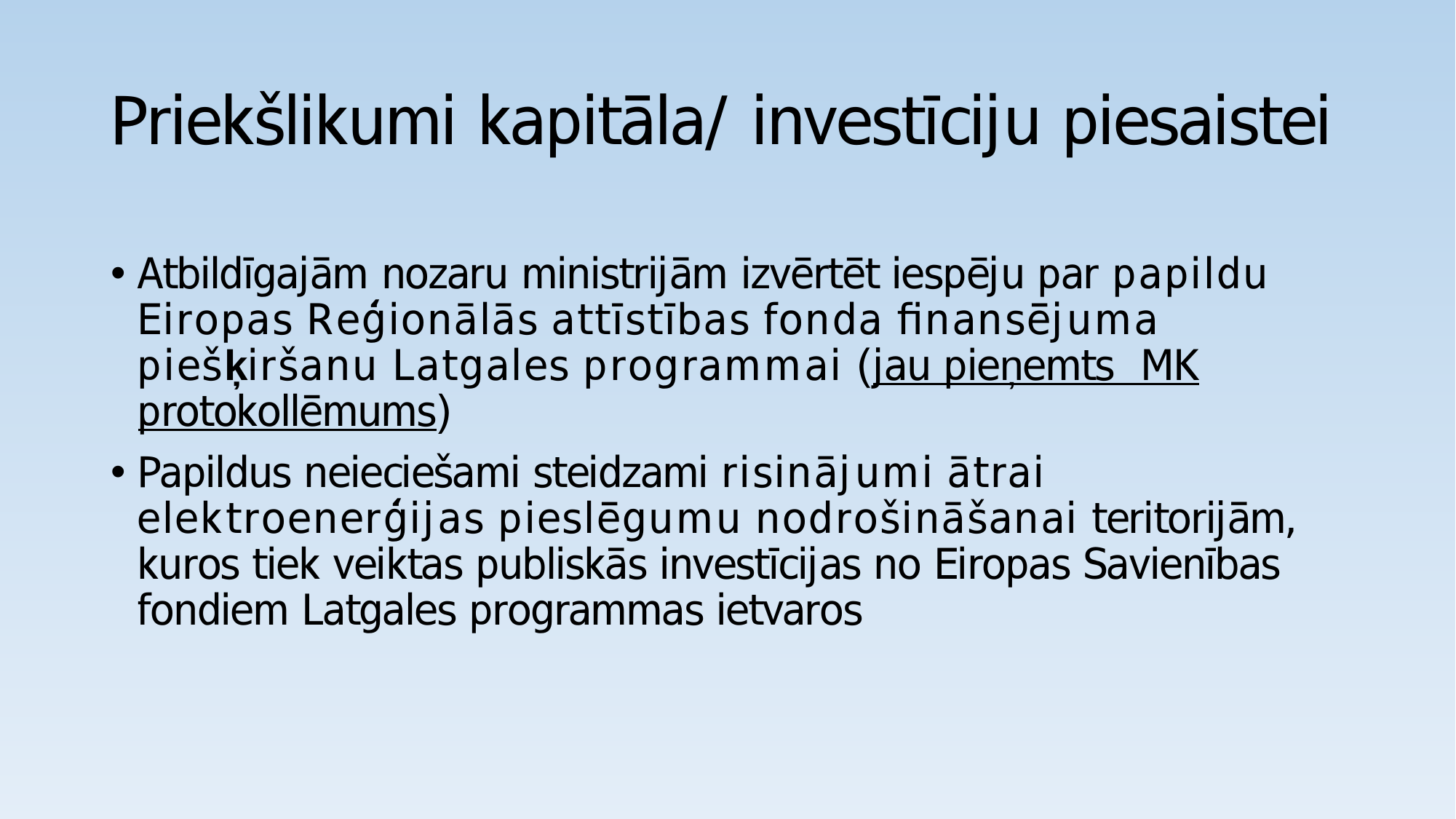

# Priekšlikumi kapitāla/ investīciju piesaistei

Atbildīgajām nozaru ministrijām izvērtēt iespēju par papildu Eiropas Reģionālās attīstības fonda finansējuma piešķiršanu Latgales programmai (jau pieņemts  MK protokollēmums)
Papildus neieciešami steidzami risinājumi ātrai elektroenerģijas pieslēgumu nodrošināšanai teritorijām, kuros tiek veiktas publiskās investīcijas no Eiropas Savienības fondiem Latgales programmas ietvaros